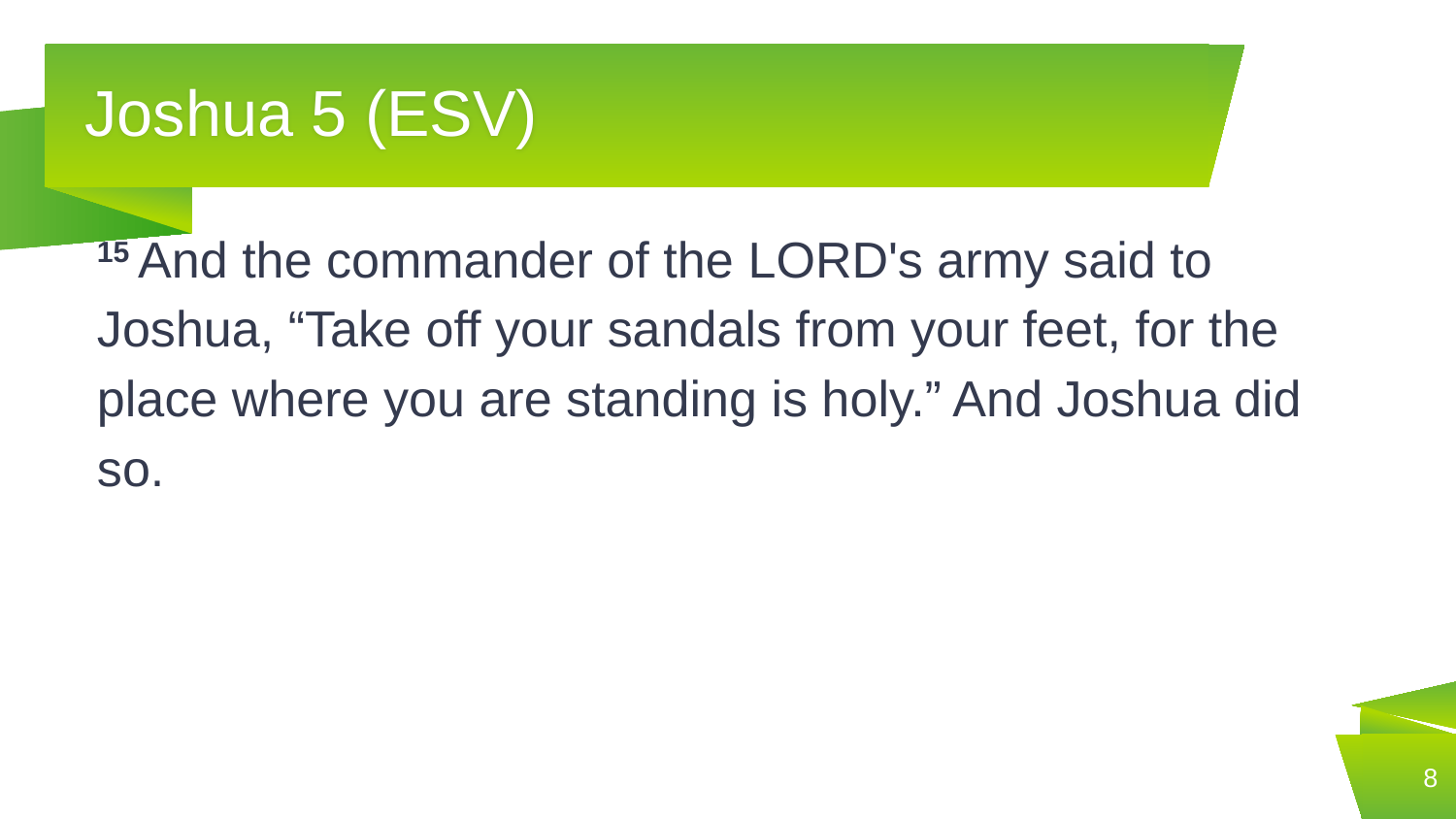

# Joshua 5 (ESV)
15 And the commander of the Lord's army said to Joshua, “Take off your sandals from your feet, for the place where you are standing is holy.” And Joshua did so.

8